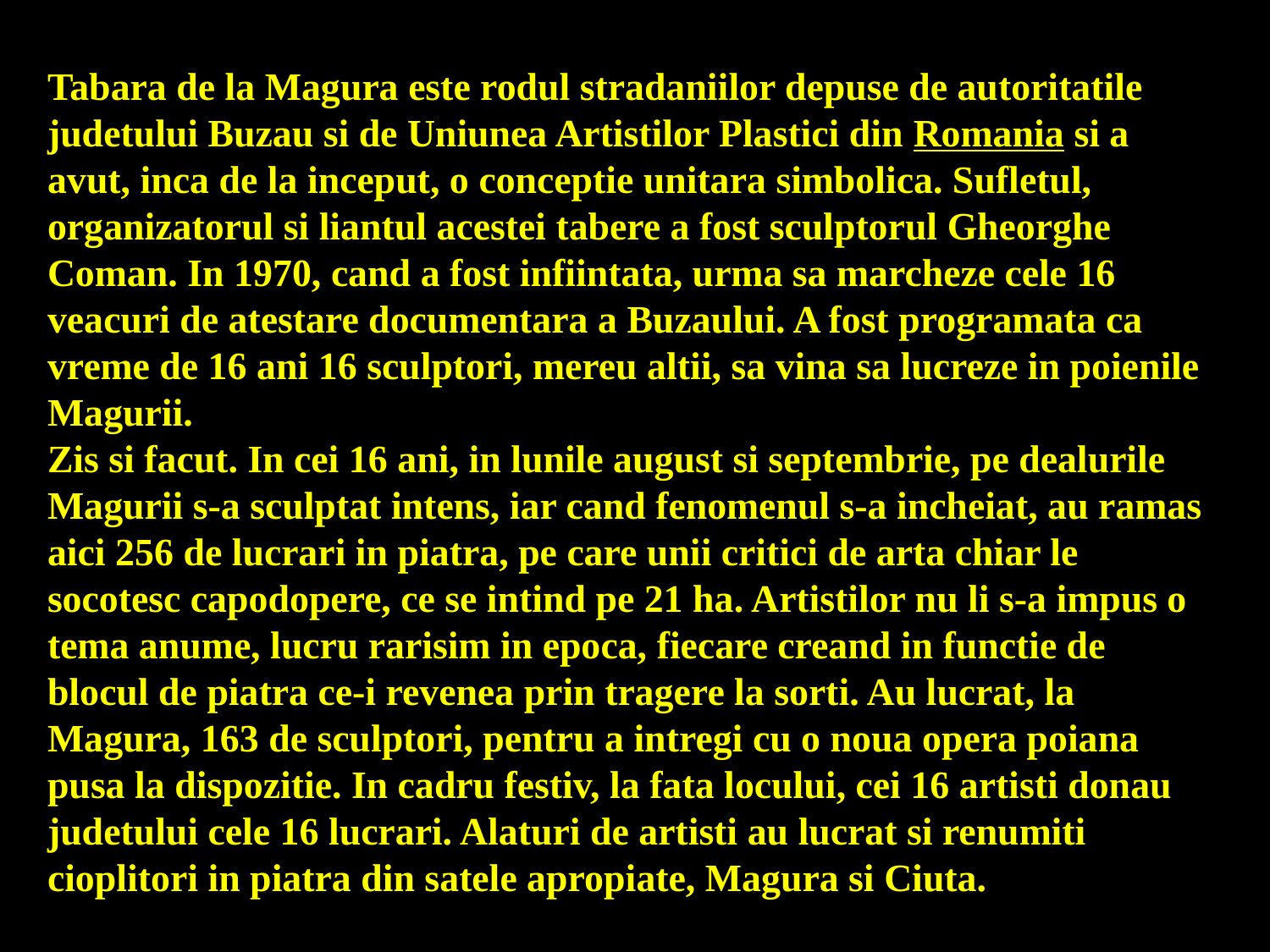

Tabara de la Magura este rodul stradaniilor depuse de autoritatile judetului Buzau si de Uniunea Artistilor Plastici din Romania si a avut, inca de la inceput, o conceptie unitara simbolica. Sufletul, organizatorul si liantul acestei tabere a fost sculptorul Gheorghe Coman. In 1970, cand a fost infiintata, urma sa marcheze cele 16 veacuri de atestare documentara a Buzaului. A fost programata ca vreme de 16 ani 16 sculptori, mereu altii, sa vina sa lucreze in poienile Magurii.
Zis si facut. In cei 16 ani, in lunile august si septembrie, pe dealurile Magurii s-a sculptat intens, iar cand fenomenul s-a incheiat, au ramas aici 256 de lucrari in piatra, pe care unii critici de arta chiar le socotesc capodopere, ce se intind pe 21 ha. Artistilor nu li s-a impus o tema anume, lucru rarisim in epoca, fiecare creand in functie de blocul de piatra ce-i revenea prin tragere la sorti. Au lucrat, la Magura, 163 de sculptori, pentru a intregi cu o noua opera poiana pusa la dispozitie. In cadru festiv, la fata locului, cei 16 artisti donau judetului cele 16 lucrari. Alaturi de artisti au lucrat si renumiti cioplitori in piatra din satele apropiate, Magura si Ciuta.